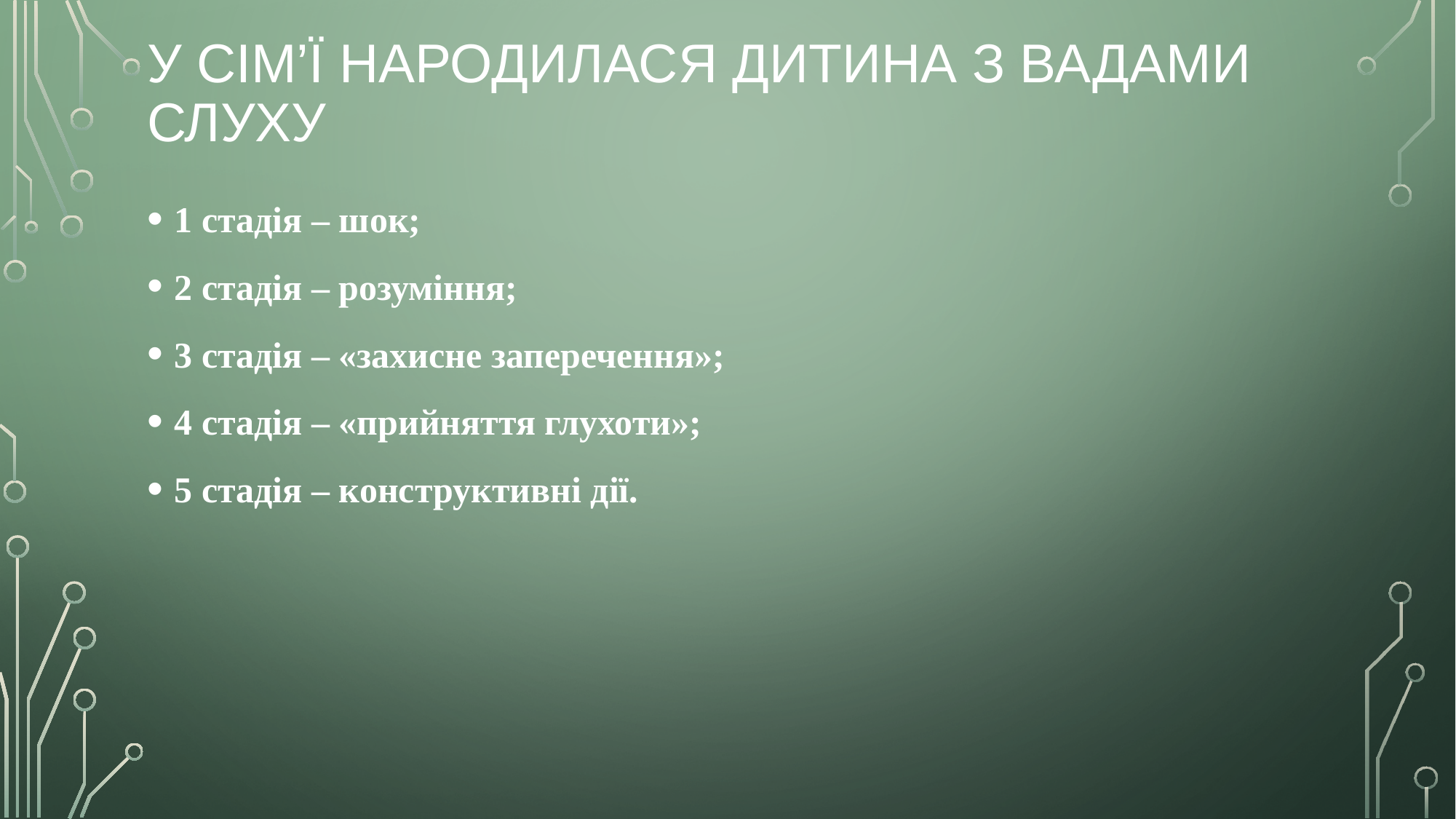

# У сім’ї народилася дитина з вадами слуху
1 стадія – шок;
2 стадія – розуміння;
3 стадія – «захисне заперечення»;
4 стадія – «прийняття глухоти»;
5 стадія – конструктивні дії.